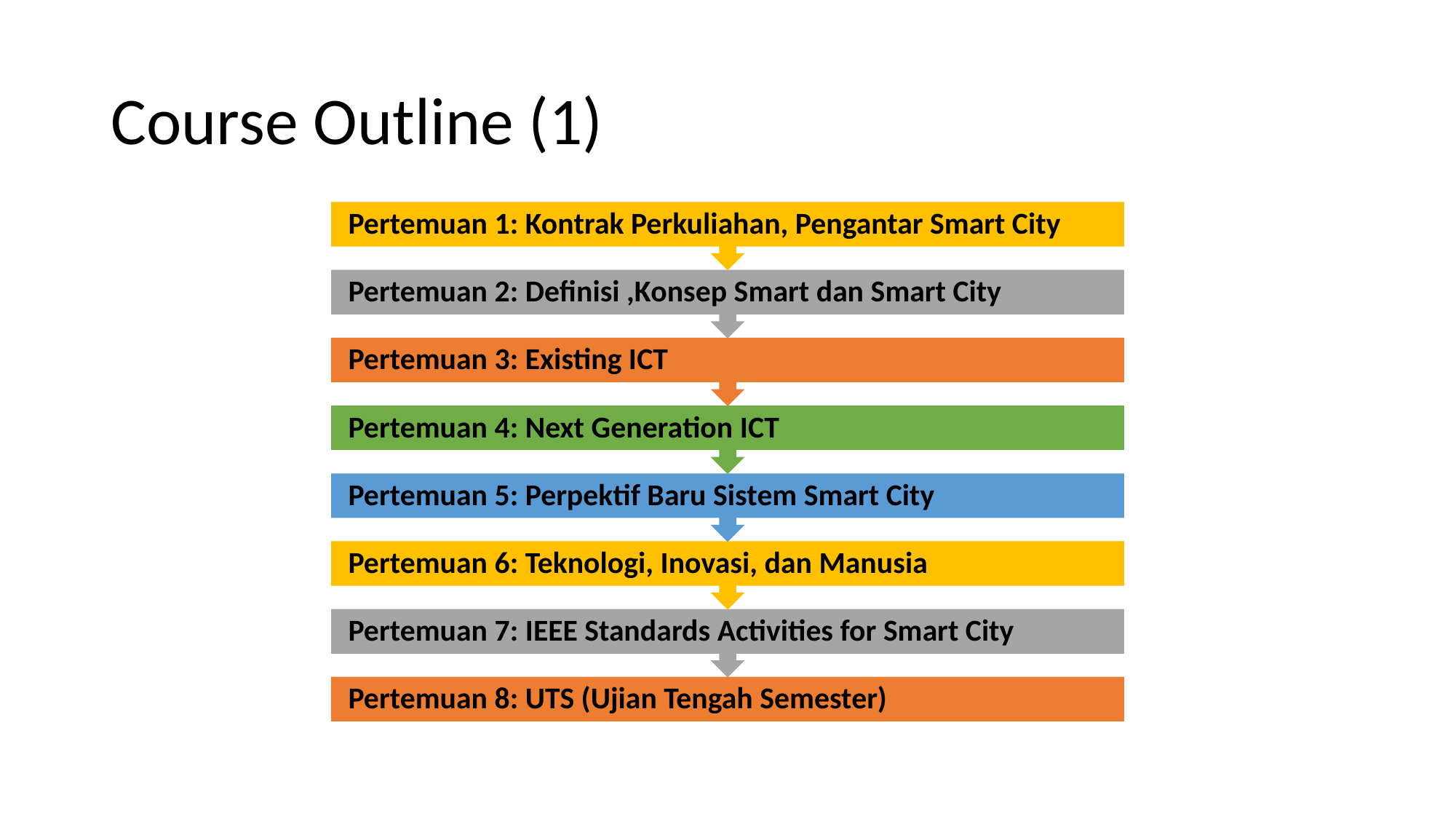

# Course Outline (1)
Pertemuan 8: UTS (Ujian Tengah Semester)
Pertemuan 7: IEEE Standards Activities for Smart City
Pertemuan 6: Teknologi, Inovasi, dan Manusia
Pertemuan 5: Perpektif Baru Sistem Smart City
Pertemuan 4: Next Generation ICT
Pertemuan 3: Existing ICT
Pertemuan 2: Definisi ,Konsep Smart dan Smart City
Pertemuan 1: Kontrak Perkuliahan, Pengantar Smart City